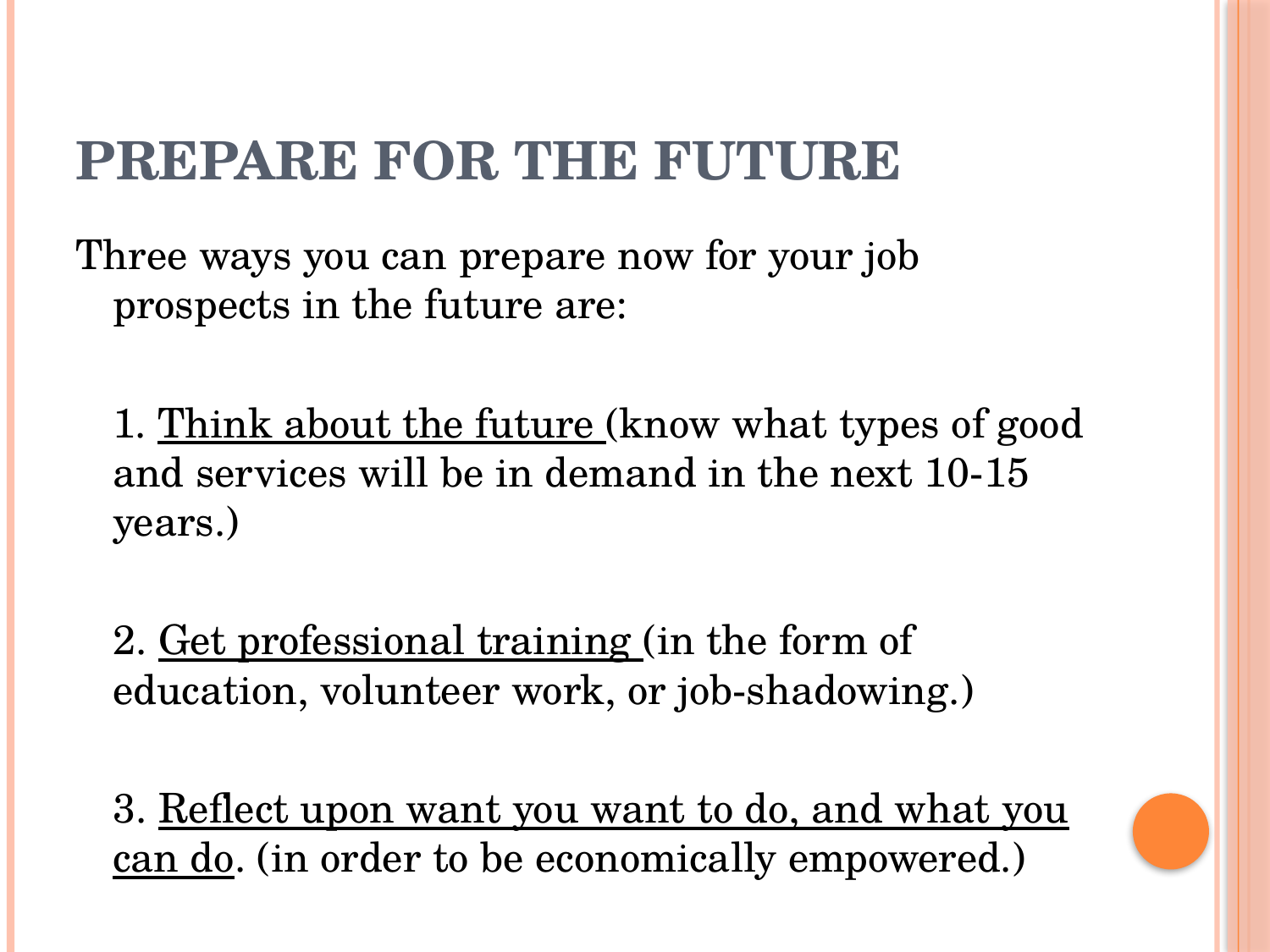

# Prepare for the future
Three ways you can prepare now for your job prospects in the future are:

	1. Think about the future (know what types of good and services will be in demand in the next 10-15 years.)

	2. Get professional training (in the form of education, volunteer work, or job-shadowing.)

	3. Reflect upon want you want to do, and what you can do. (in order to be economically empowered.)